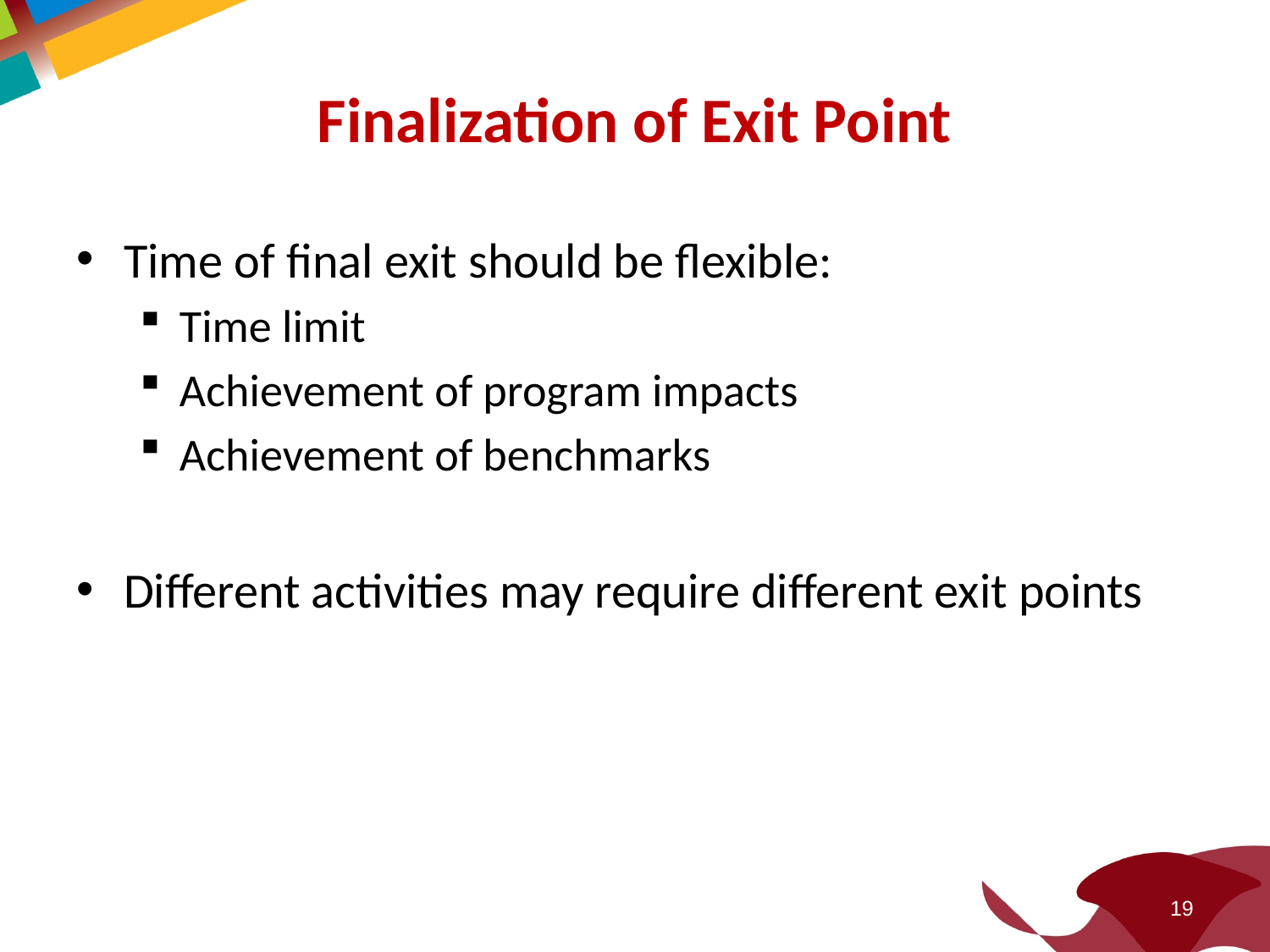

# Finalization of Exit Point
Time of final exit should be flexible:
Time limit
Achievement of program impacts
Achievement of benchmarks

Different activities may require different exit points
19